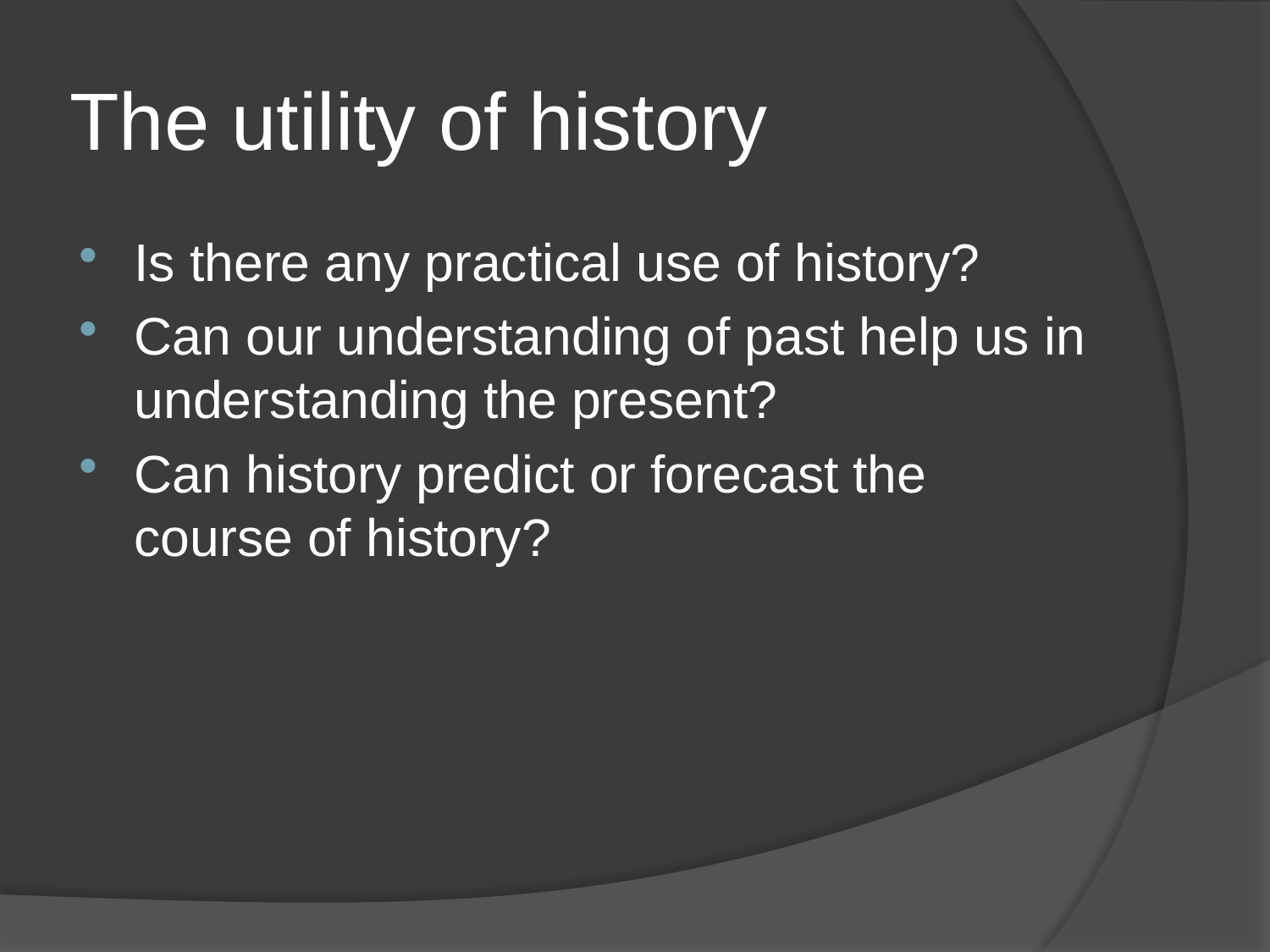

# The utility of history
Is there any practical use of history?
Can our understanding of past help us in understanding the present?
Can history predict or forecast the course of history?